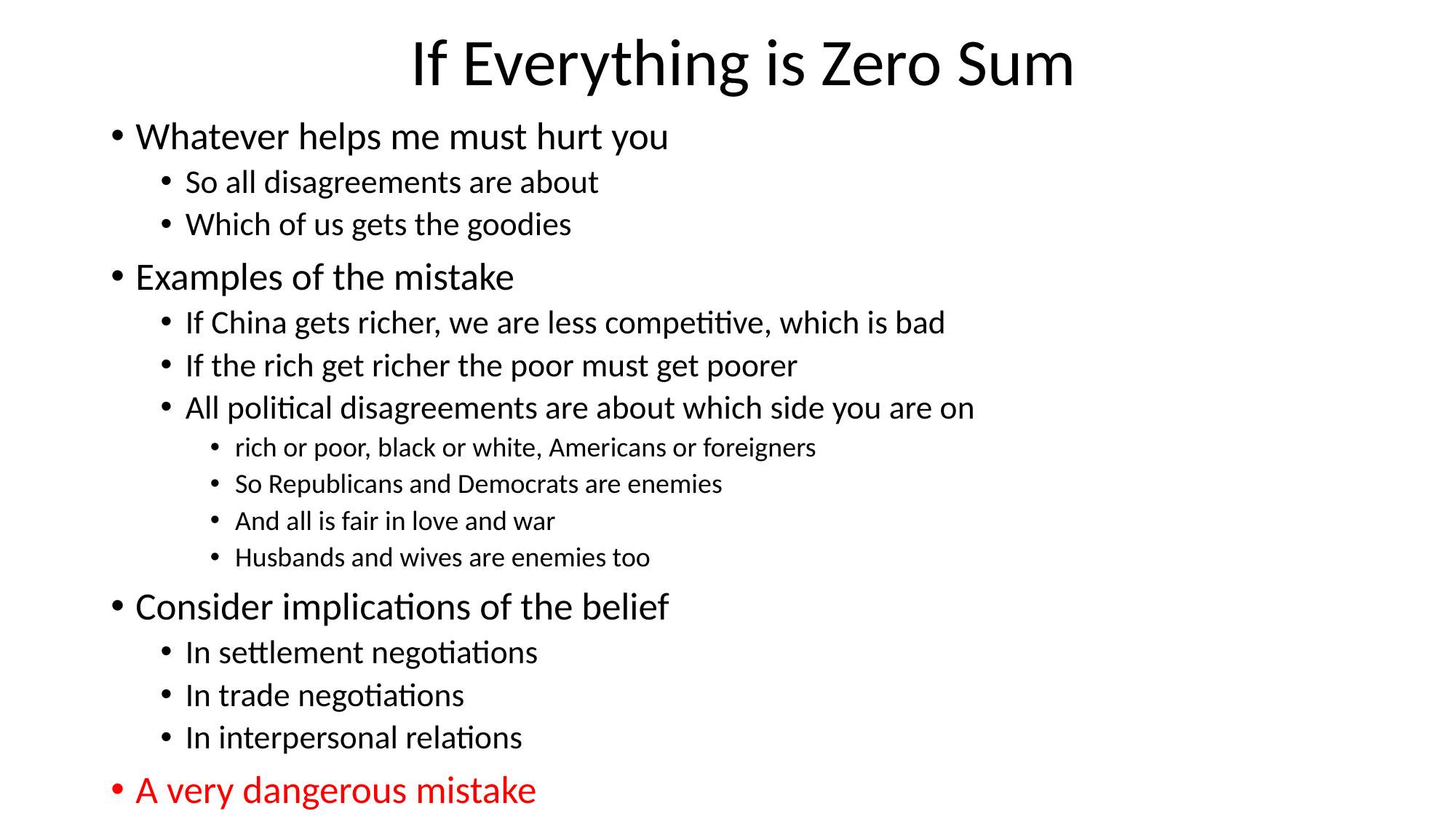

# If Everything is Zero Sum
Whatever helps me must hurt you
So all disagreements are about
Which of us gets the goodies
Examples of the mistake
If China gets richer, we are less competitive, which is bad
If the rich get richer the poor must get poorer
All political disagreements are about which side you are on
rich or poor, black or white, Americans or foreigners
So Republicans and Democrats are enemies
And all is fair in love and war
Husbands and wives are enemies too
Consider implications of the belief
In settlement negotiations
In trade negotiations
In interpersonal relations
A very dangerous mistake